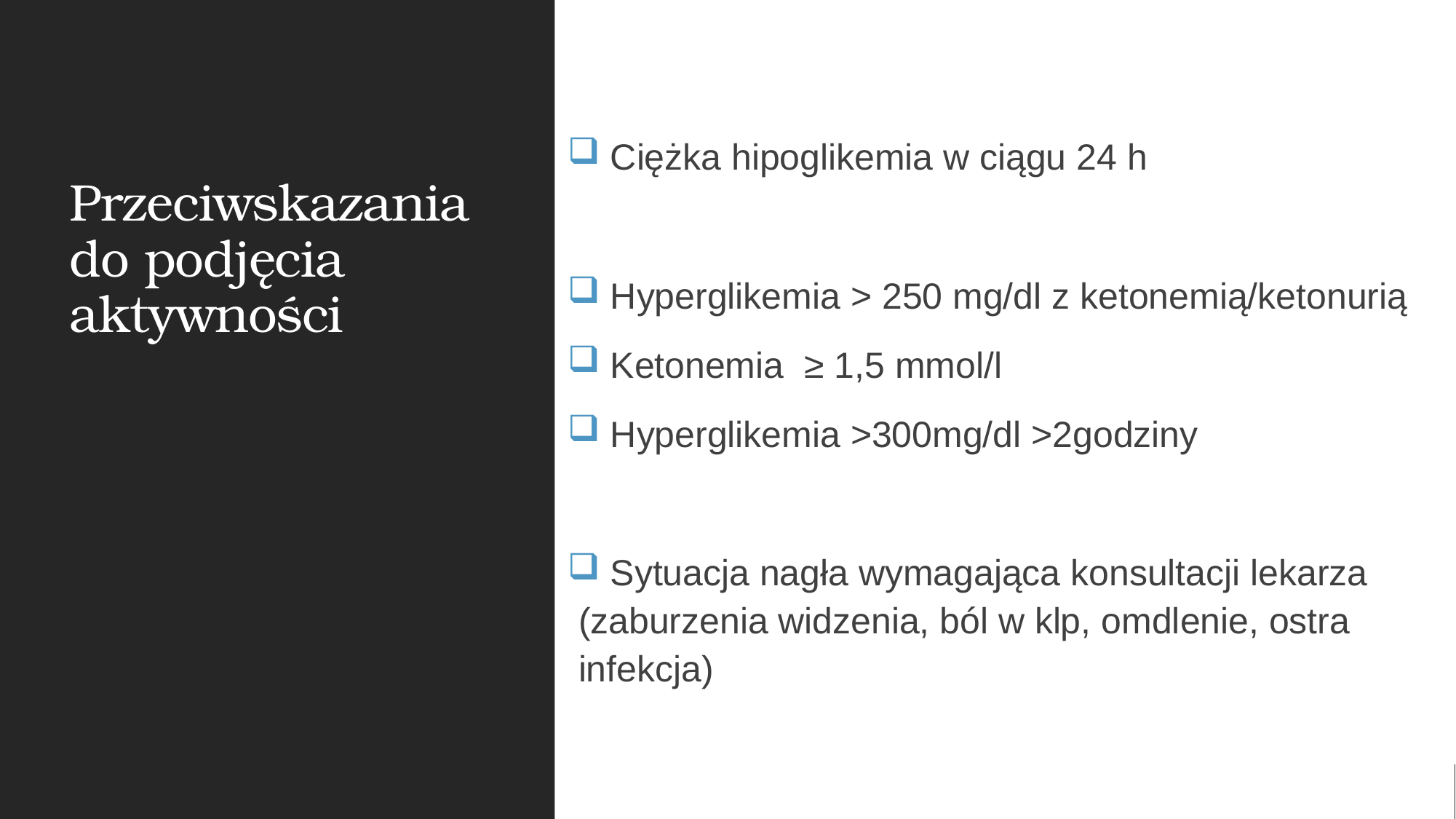

# Przeciwskazania do podjęcia aktywności
 Ciężka hipoglikemia w ciągu 24 h

 Hyperglikemia > 250 mg/dl z ketonemią/ketonurią
 Ketonemia  ≥ 1,5 mmol/l
 Hyperglikemia >300mg/dl >2godziny

 Sytuacja nagła wymagająca konsultacji lekarza (zaburzenia widzenia, ból w klp, omdlenie, ostra infekcja)